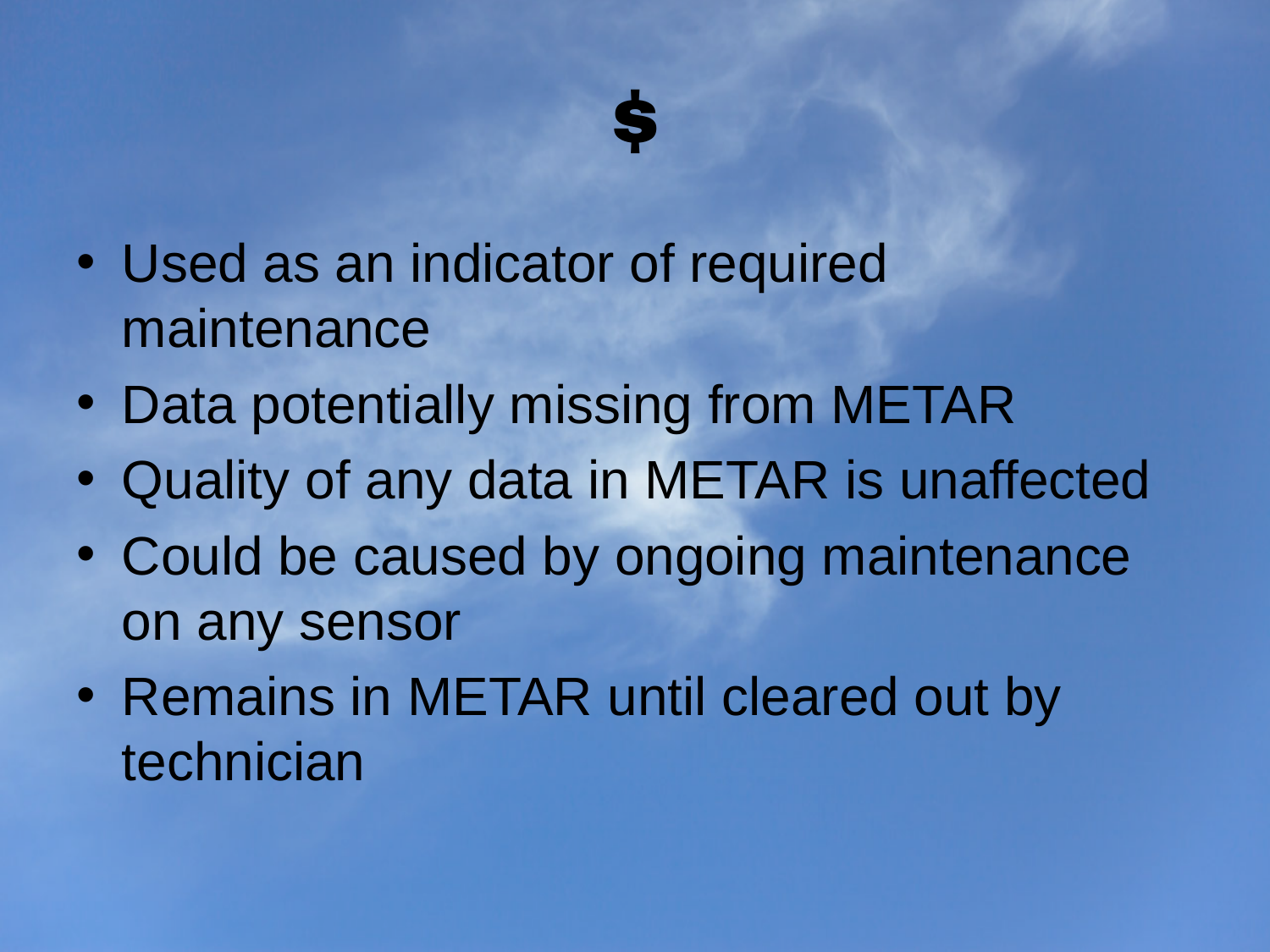

# $
Used as an indicator of required maintenance
Data potentially missing from METAR
Quality of any data in METAR is unaffected
Could be caused by ongoing maintenance on any sensor
Remains in METAR until cleared out by technician